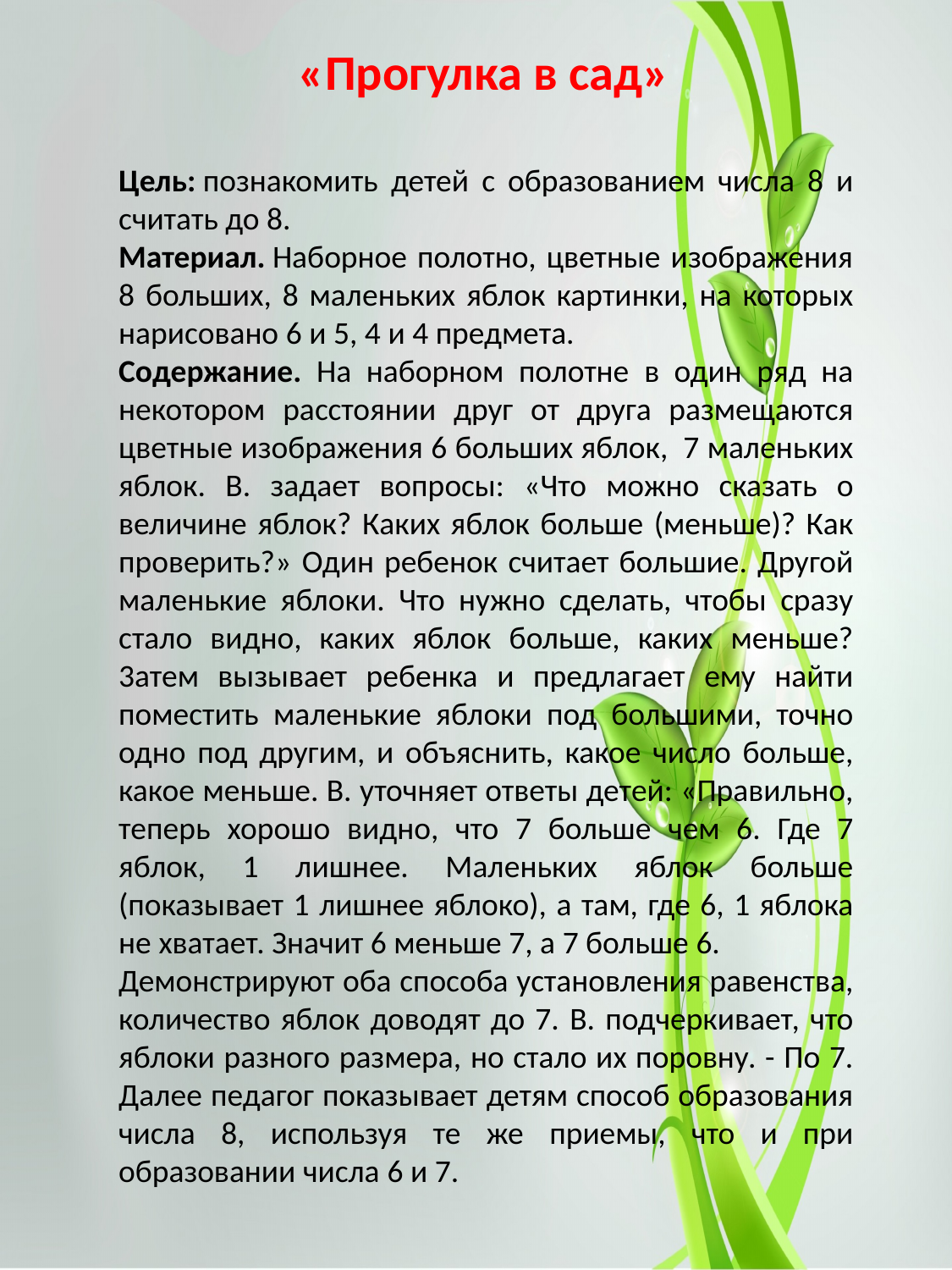

«Прогулка в сад»

Цель: познакомить детей с образованием числа 8 и считать до 8.
Материал. Наборное полотно, цветные изображения 8 больших, 8 маленьких яблок картинки, на которых нарисовано 6 и 5, 4 и 4 предмета.
Содержание. На наборном полотне в один ряд на некотором расстоянии друг от друга размещаются цветные изображения 6 больших яблок,  7 маленьких яблок. В. задает вопросы: «Что можно сказать о величине яблок? Каких яблок больше (меньше)? Как проверить?» Один ребенок считает большие. Другой маленькие яблоки. Что нужно сделать, чтобы сразу стало видно, каких яблок больше, каких меньше? 3атем вызывает ребенка и предлагает ему найти поместить маленькие яблоки под большими, точно одно под другим, и объяснить, какое число больше, какое меньше. В. уточняет ответы детей: «Правильно, теперь хорошо видно, что 7 больше чем 6. Где 7 яблок, 1 лишнее. Маленьких яблок больше (показывает 1 лишнее яблоко), а там, где 6, 1 яблока не хватает. Значит 6 меньше 7, а 7 больше 6.
Демонстрируют оба способа установления равенства, количество яблок доводят до 7. В. подчеркивает, что яблоки разного размера, но стало их поровну. - По 7. Далее педагог показывает детям способ образования числа 8, используя те же приемы, что и при образовании числа 6 и 7.